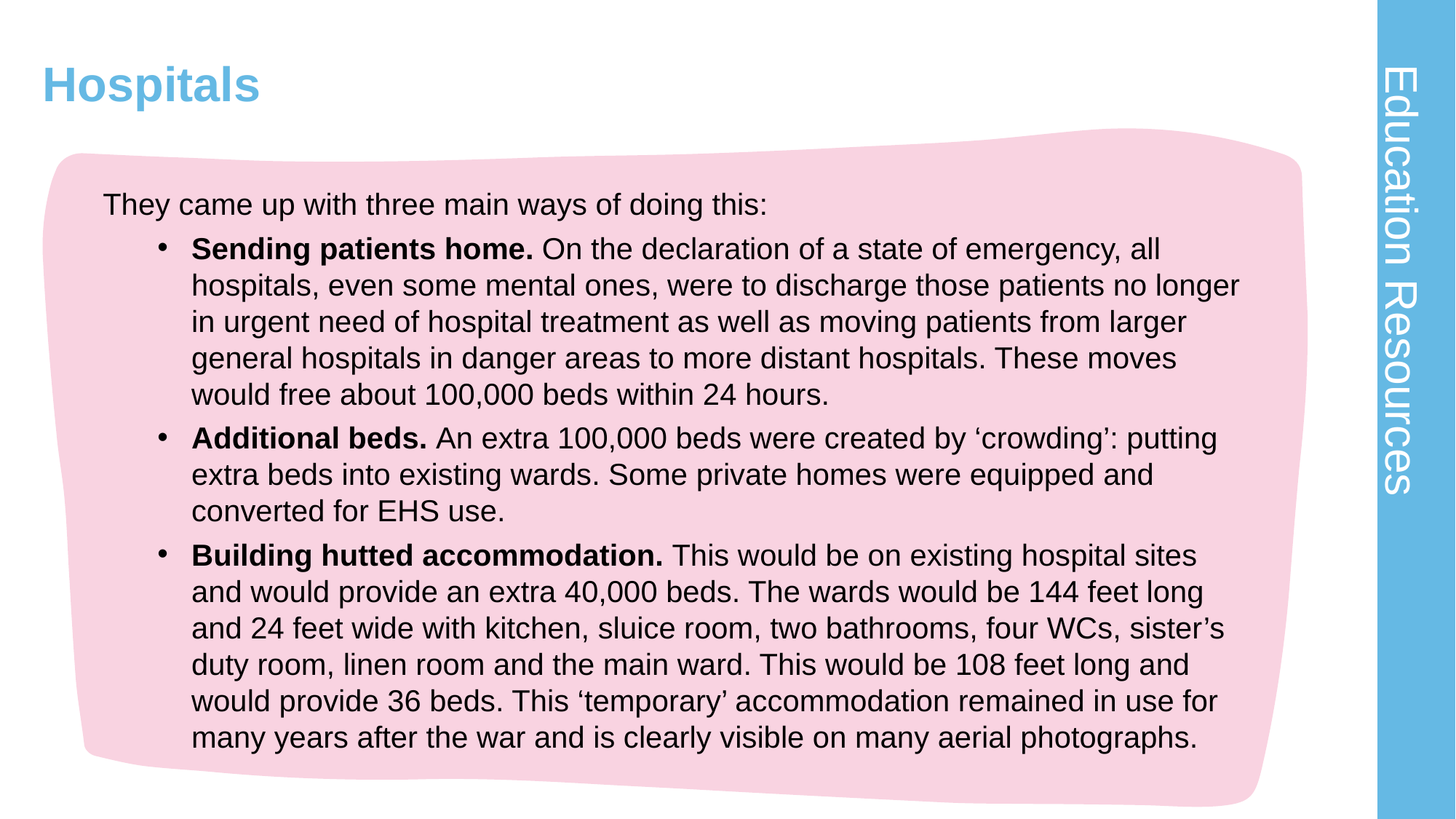

# Hospitals 2

They came up with three main ways of doing this:
Sending patients home. On the declaration of a state of emergency, all hospitals, even some mental ones, were to discharge those patients no longer in urgent need of hospital treatment as well as moving patients from larger general hospitals in danger areas to more distant hospitals. These moves would free about 100,000 beds within 24 hours.
Additional beds. An extra 100,000 beds were created by ‘crowding’: putting extra beds into existing wards. Some private homes were equipped and converted for EHS use.
Building hutted accommodation. This would be on existing hospital sites and would provide an extra 40,000 beds. The wards would be 144 feet long and 24 feet wide with kitchen, sluice room, two bathrooms, four WCs, sister’s duty room, linen room and the main ward. This would be 108 feet long and would provide 36 beds. This ‘temporary’ accommodation remained in use for many years after the war and is clearly visible on many aerial photographs.